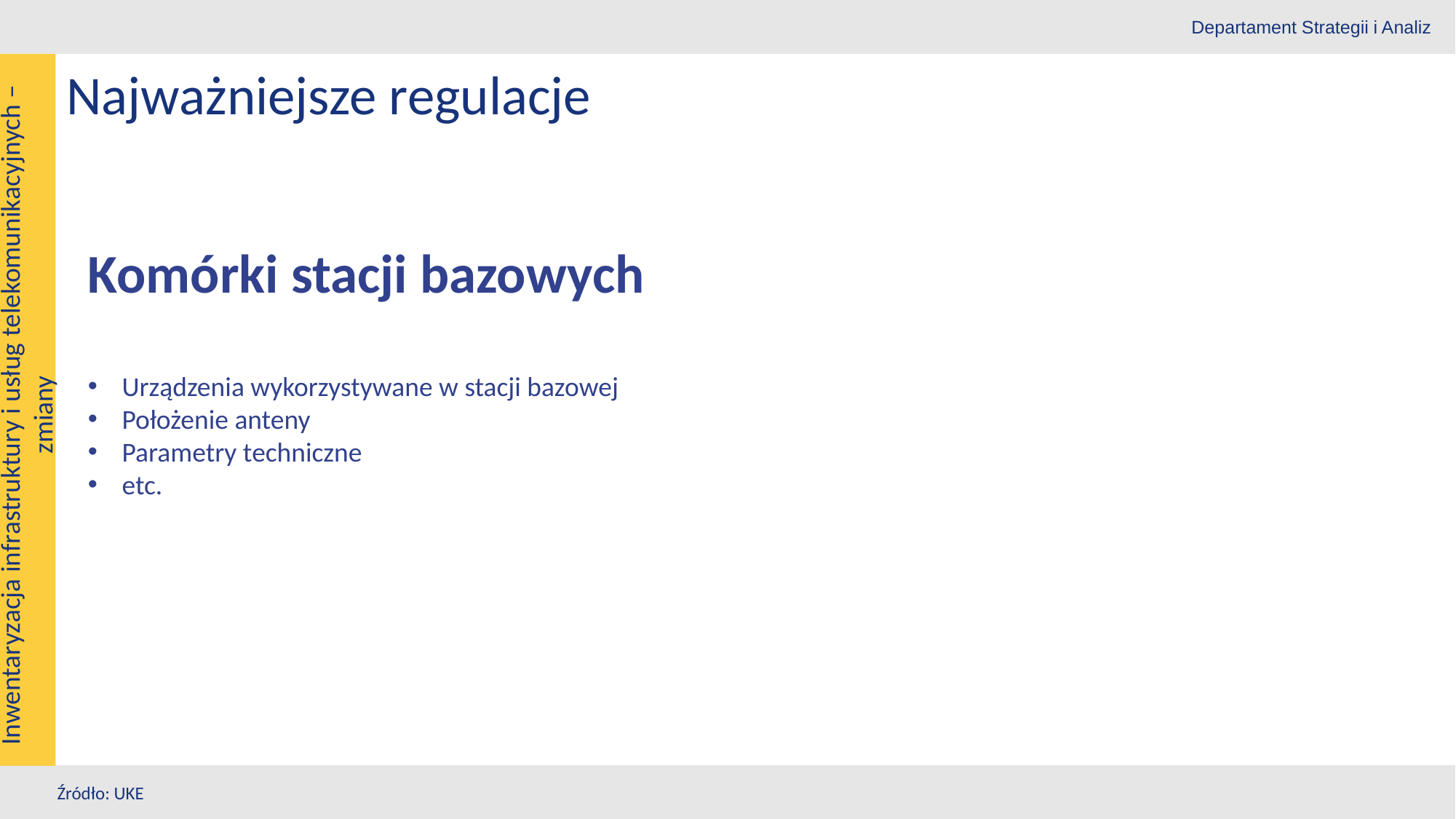

Departament Strategii i Analiz

Najważniejsze regulacje
Komórki stacji bazowych

Urządzenia wykorzystywane w stacji bazowej
Położenie anteny
Parametry techniczne
etc.

Inwentaryzacja infrastruktury i usług telekomunikacyjnych –zmiany

Źródło: UKE